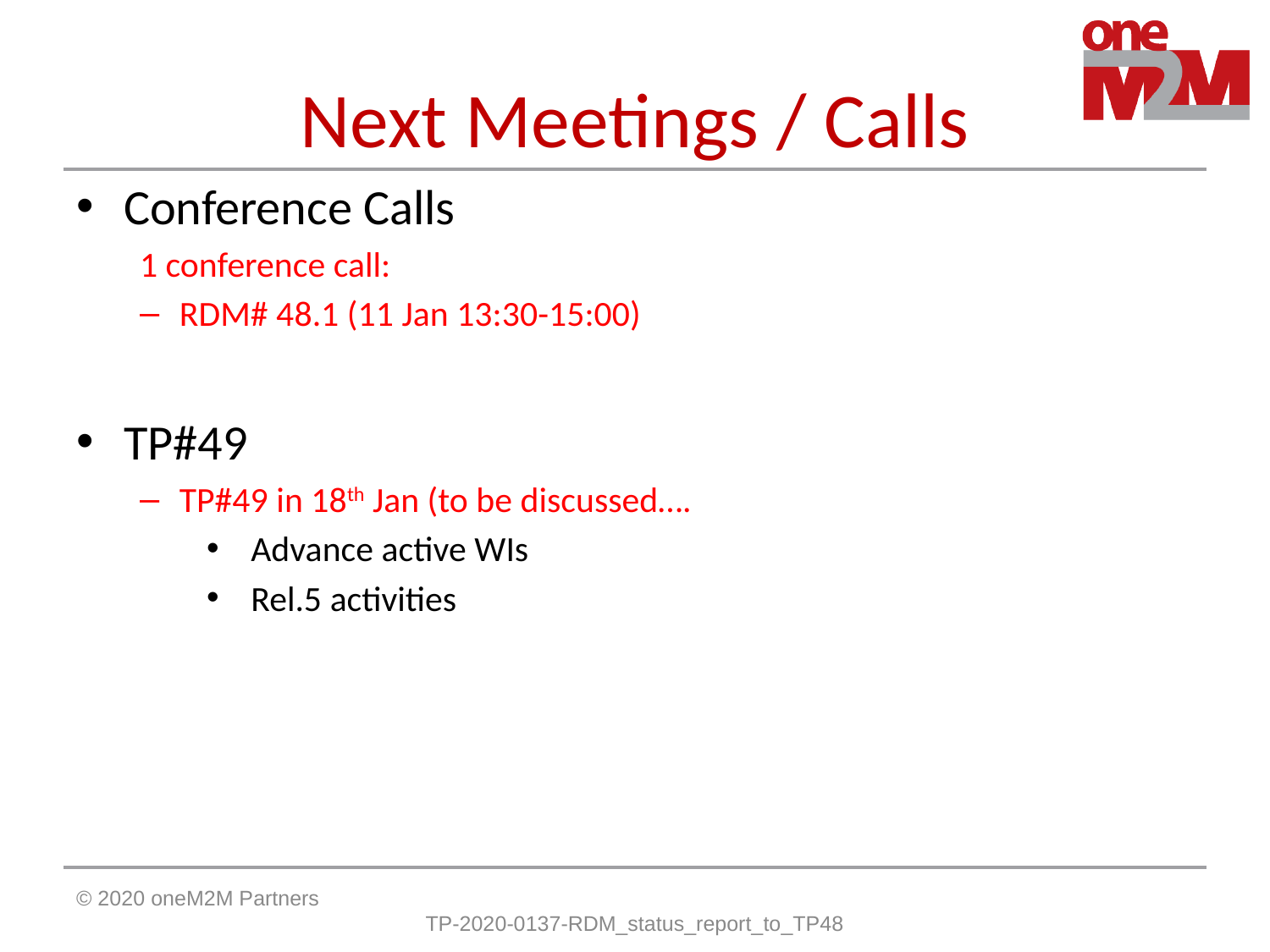

# Next Meetings / Calls
Conference Calls
1 conference call:
RDM# 48.1 (11 Jan 13:30-15:00)

TP#49
TP#49 in 18th Jan (to be discussed….
Advance active WIs
Rel.5 activities
© 2020 oneM2M Partners
TP-2020-0137-RDM_status_report_to_TP48